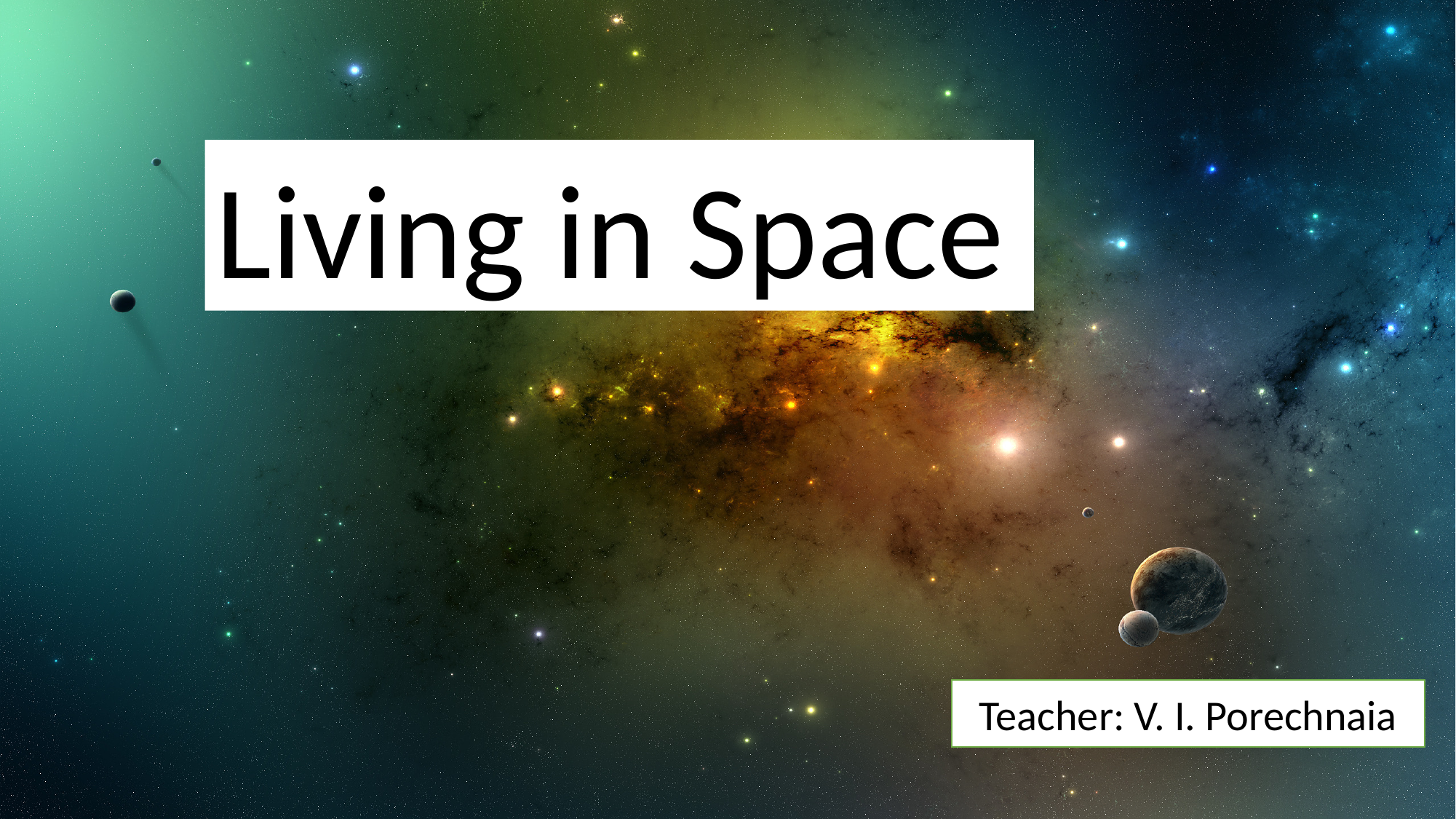

Living in Space
Teacher: V. I. Porechnaia